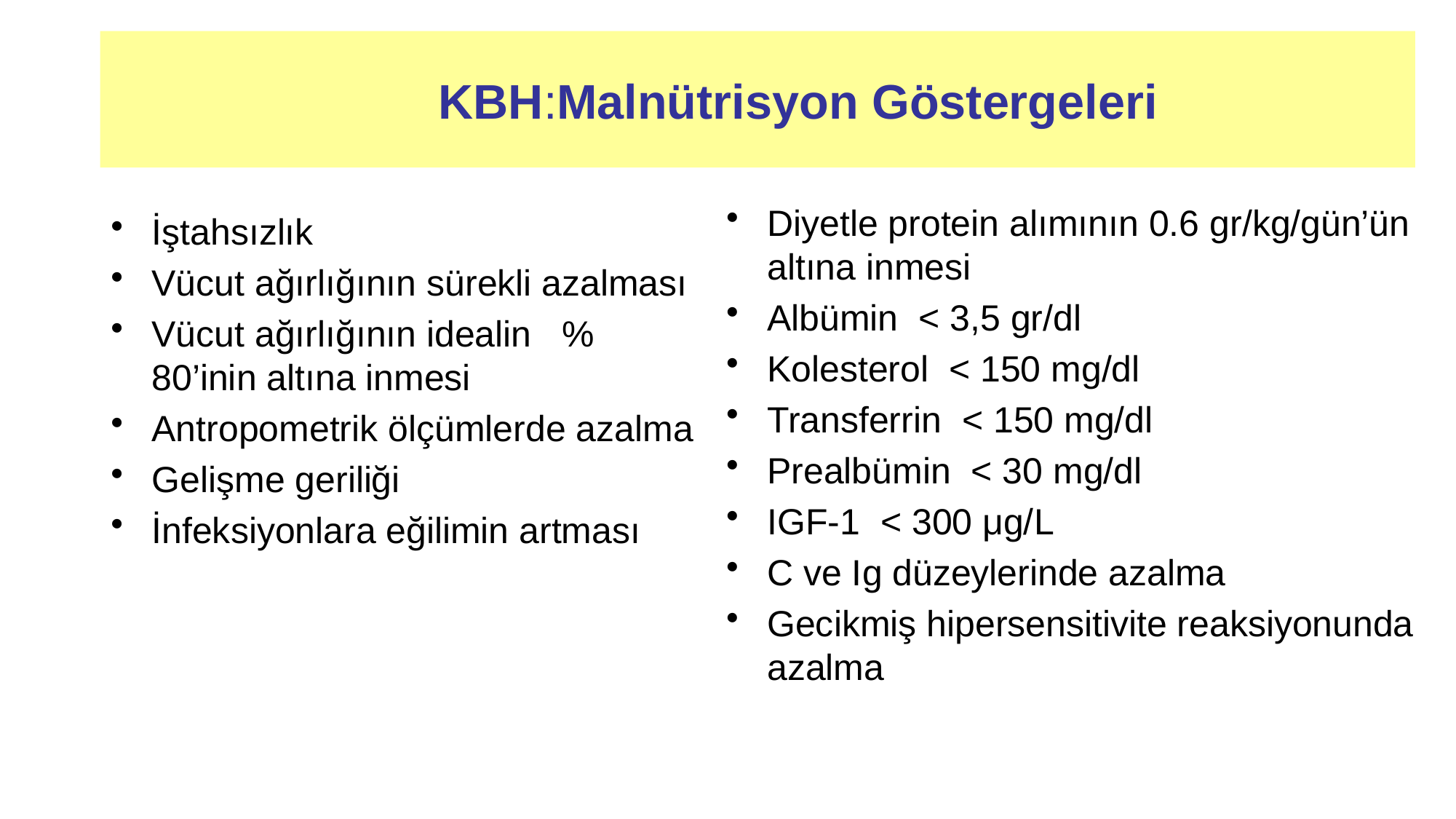

KBH:Malnütrisyon Göstergeleri
Diyetle protein alımının 0.6 gr/kg/gün’ün altına inmesi
Albümin  < 3,5 gr/dl
Kolesterol  < 150 mg/dl
Transferrin  < 150 mg/dl
Prealbümin  < 30 mg/dl
IGF-1  < 300 μg/L
C ve Ig düzeylerinde azalma
Gecikmiş hipersensitivite reaksiyonunda azalma
İştahsızlık
Vücut ağırlığının sürekli azalması
Vücut ağırlığının idealin   % 80’inin altına inmesi
Antropometrik ölçümlerde azalma
Gelişme geriliği
İnfeksiyonlara eğilimin artması